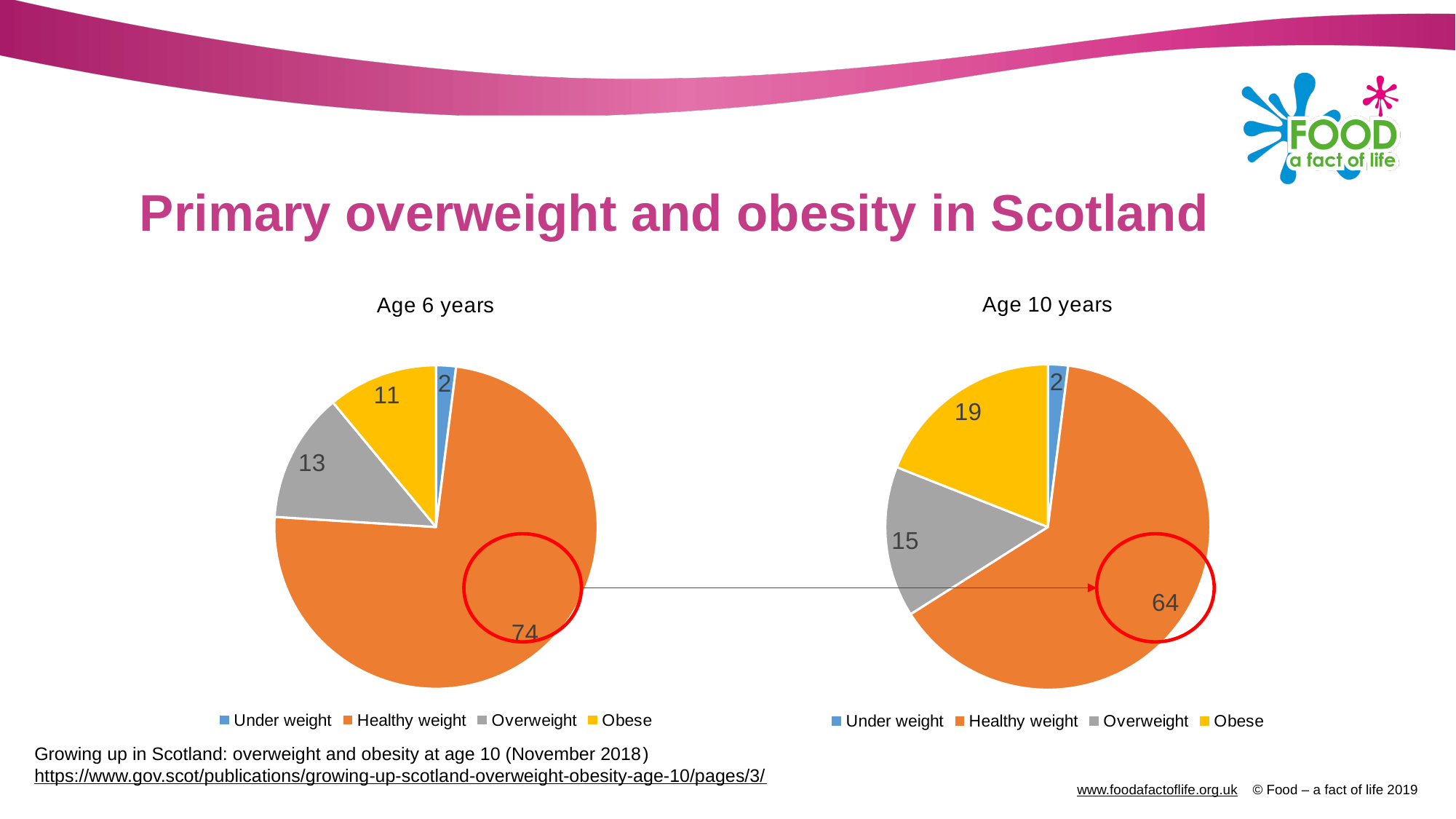

# Primary overweight and obesity in Scotland

### Chart: Age 10 years

| Category |  |
|---|---|
| Under weight | 2.0 |
| Healthy weight | 64.0 |
| Overweight | 15.0 |
| Obese | 19.0 |

### Chart: Age 6 years

| Category |  |
|---|---|
| Under weight | 2.0 |
| Healthy weight | 74.0 |
| Overweight | 13.0 |
| Obese | 11.0 |

Growing up in Scotland: overweight and obesity at age 10 (November 2018)
https://www.gov.scot/publications/growing-up-scotland-overweight-obesity-age-10/pages/3/